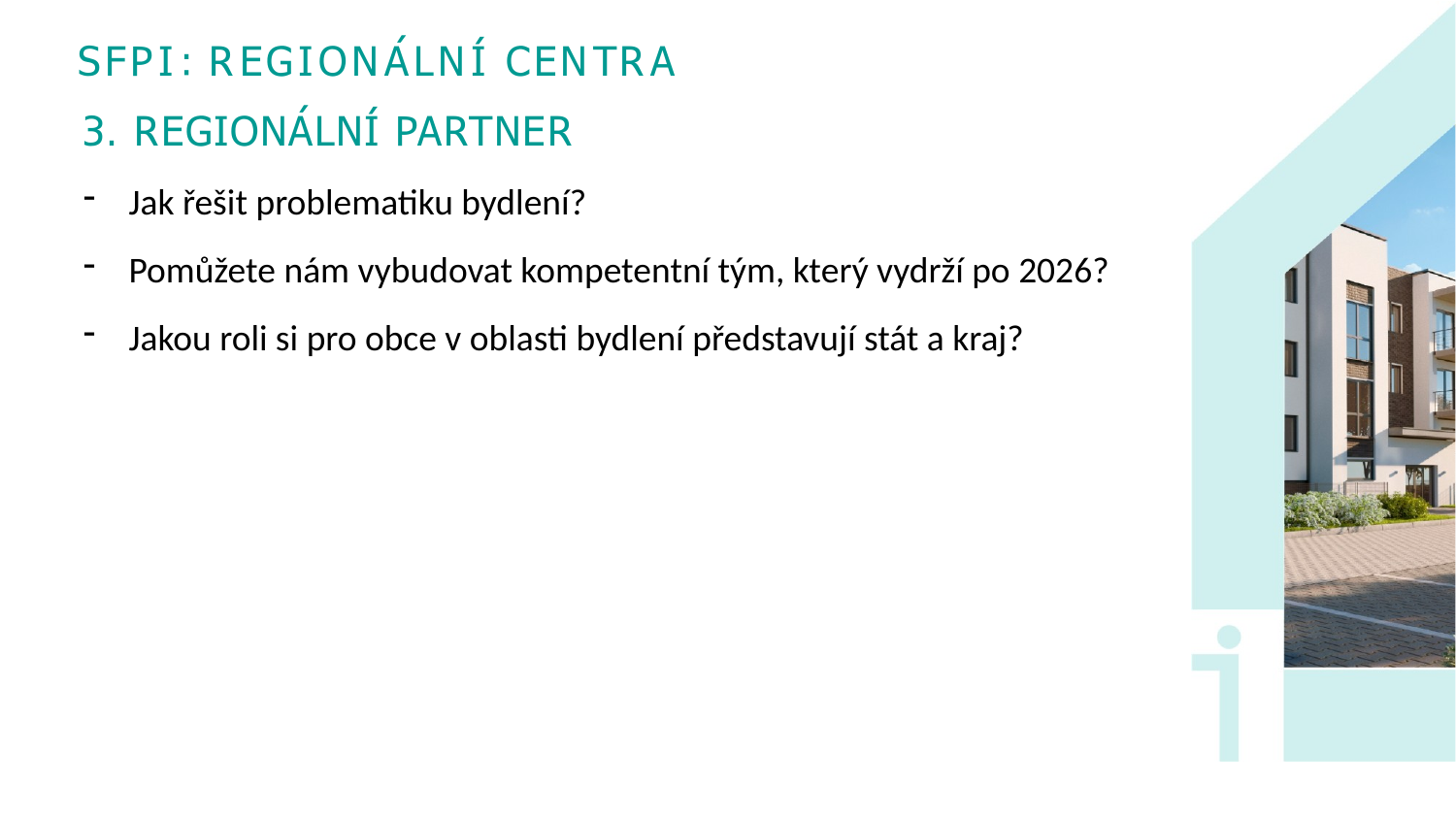

# SFPI: REGIONÁLNÍ CENTRA
3. REGIONÁLNÍ PARTNER
Jak řešit problematiku bydlení?
Pomůžete nám vybudovat kompetentní tým, který vydrží po 2026?
Jakou roli si pro obce v oblasti bydlení představují stát a kraj?